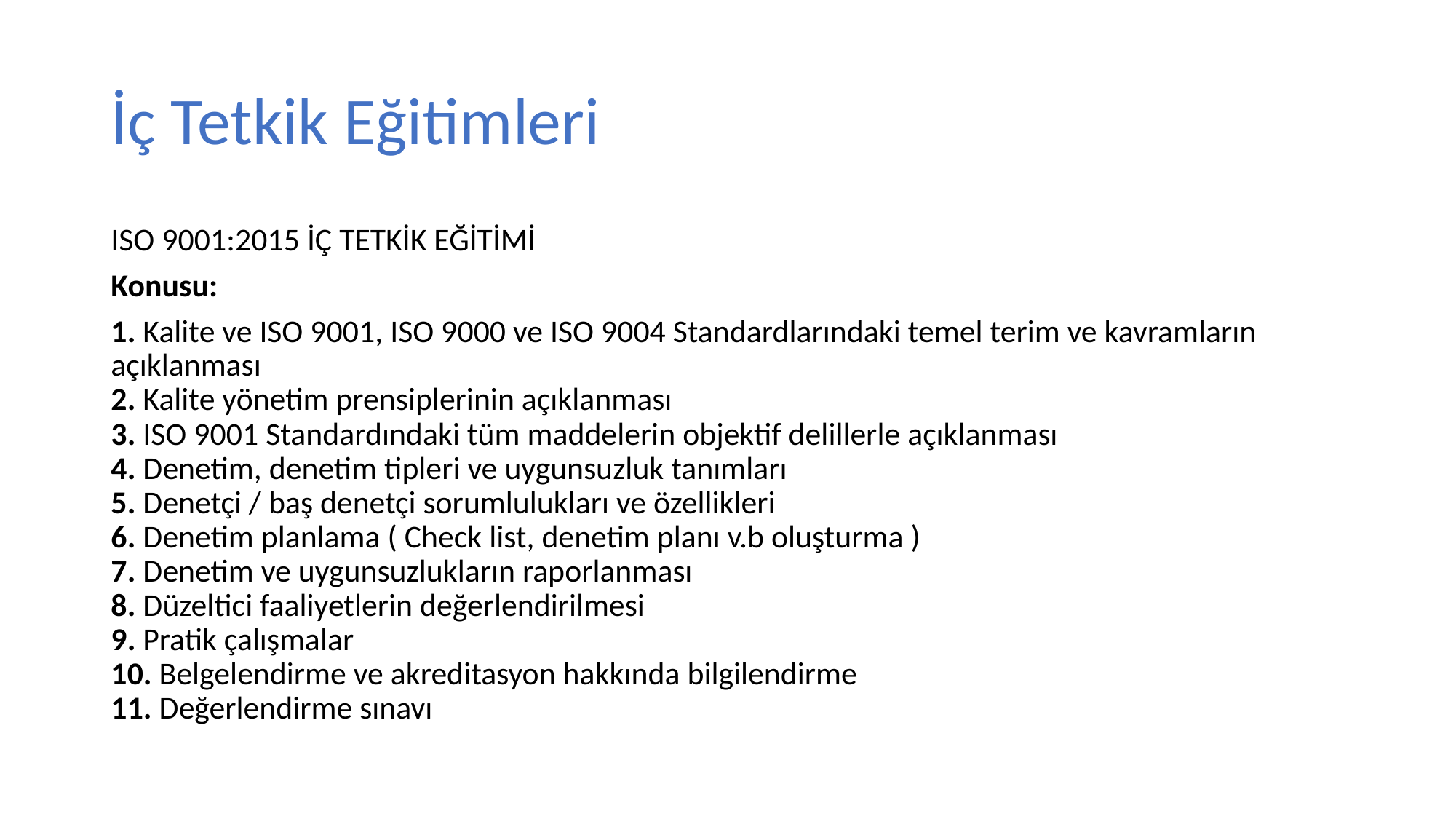

# İç Tetkik Eğitimleri
ISO 9001:2015 İÇ TETKİK EĞİTİMİ
Konusu:
1. Kalite ve ISO 9001, ISO 9000 ve ISO 9004 Standardlarındaki temel terim ve kavramların açıklanması
2. Kalite yönetim prensiplerinin açıklanması
3. ISO 9001 Standardındaki tüm maddelerin objektif delillerle açıklanması
4. Denetim, denetim tipleri ve uygunsuzluk tanımları
5. Denetçi / baş denetçi sorumlulukları ve özellikleri
6. Denetim planlama ( Check list, denetim planı v.b oluşturma )
7. Denetim ve uygunsuzlukların raporlanması
8. Düzeltici faaliyetlerin değerlendirilmesi
9. Pratik çalışmalar
10. Belgelendirme ve akreditasyon hakkında bilgilendirme
11. Değerlendirme sınavı